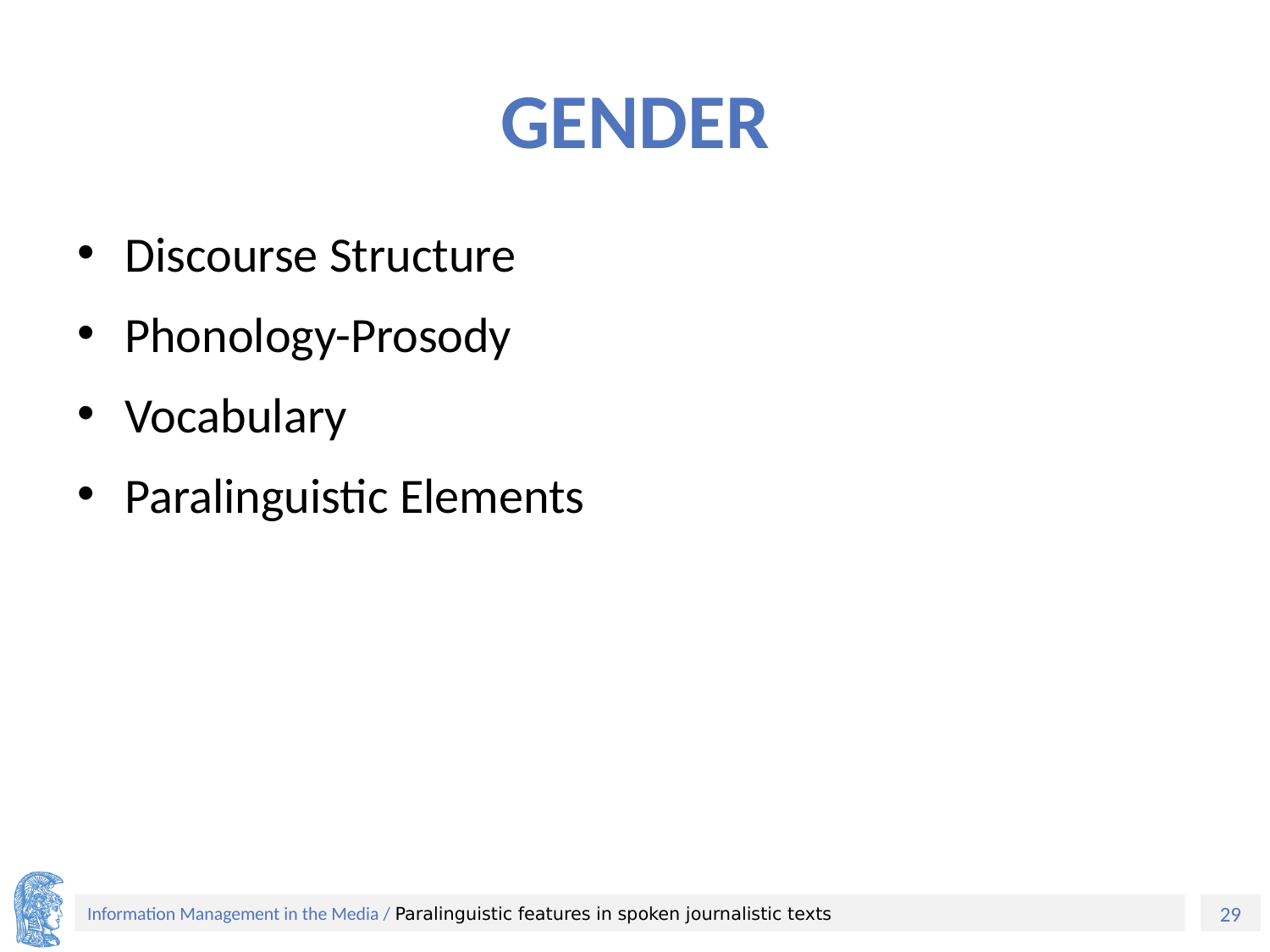

# GENDER
Discourse Structure
Phonology-Prosody
Vocabulary
Paralinguistic Elements